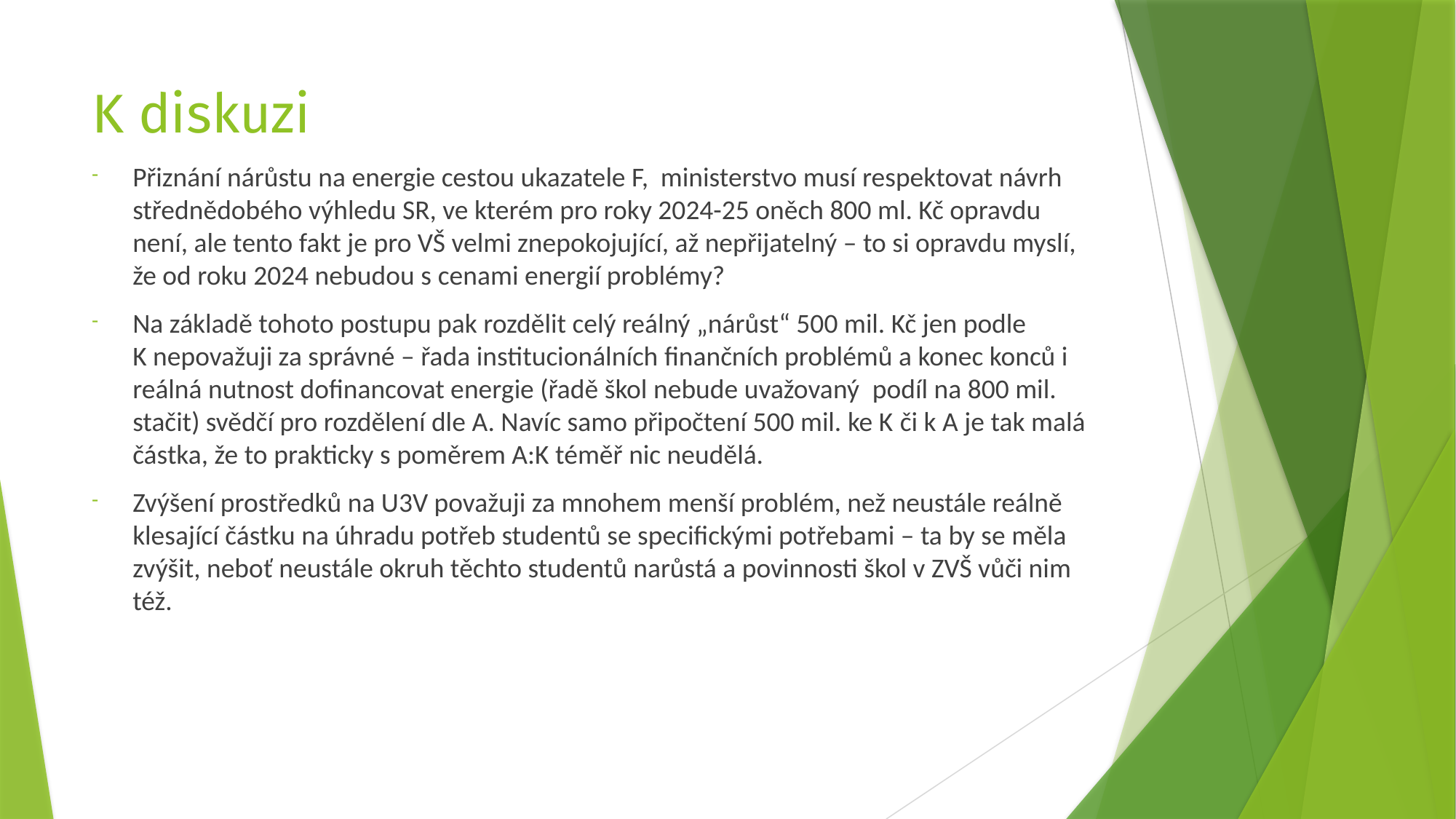

# K diskuzi
Přiznání nárůstu na energie cestou ukazatele F,  ministerstvo musí respektovat návrh střednědobého výhledu SR, ve kterém pro roky 2024-25 oněch 800 ml. Kč opravdu není, ale tento fakt je pro VŠ velmi znepokojující, až nepřijatelný – to si opravdu myslí, že od roku 2024 nebudou s cenami energií problémy?
Na základě tohoto postupu pak rozdělit celý reálný „nárůst“ 500 mil. Kč jen podle K nepovažuji za správné – řada institucionálních finančních problémů a konec konců i reálná nutnost dofinancovat energie (řadě škol nebude uvažovaný  podíl na 800 mil. stačit) svědčí pro rozdělení dle A. Navíc samo připočtení 500 mil. ke K či k A je tak malá částka, že to prakticky s poměrem A:K téměř nic neudělá.
Zvýšení prostředků na U3V považuji za mnohem menší problém, než neustále reálně klesající částku na úhradu potřeb studentů se specifickými potřebami – ta by se měla zvýšit, neboť neustále okruh těchto studentů narůstá a povinnosti škol v ZVŠ vůči nim též.